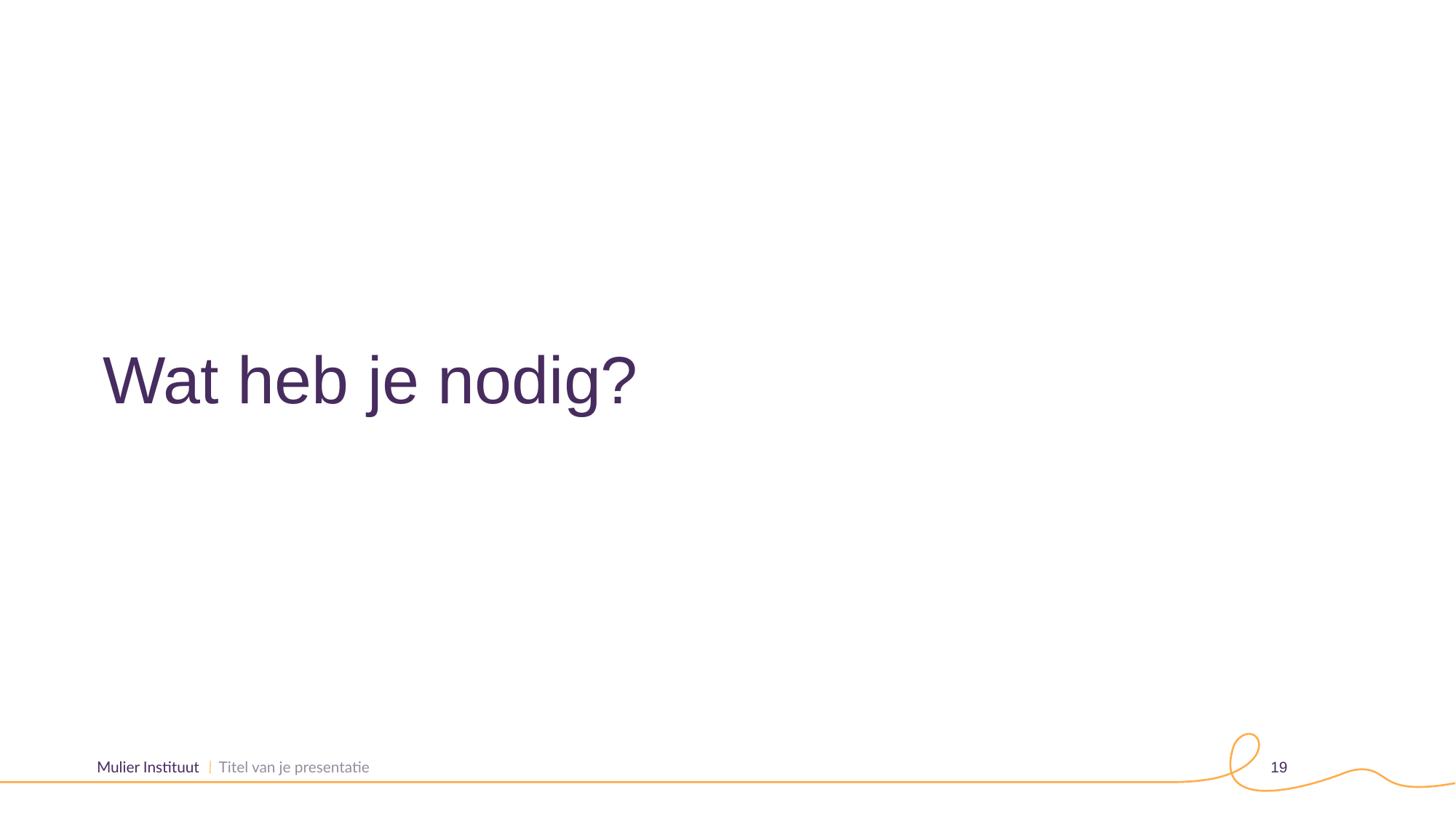

Wat heb je nodig?
Titel van je presentatie
19